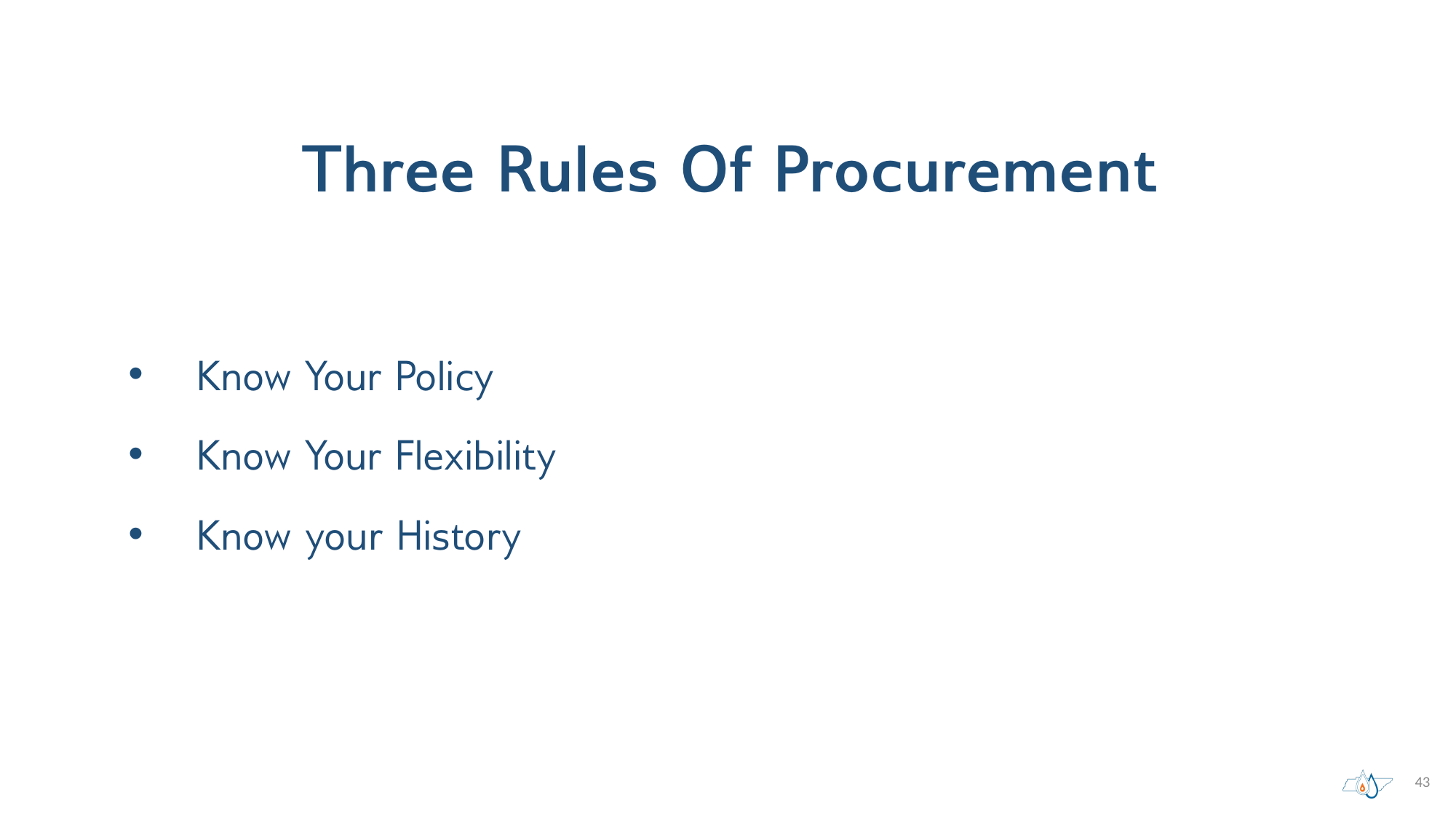

# Three Rules Of Procurement

Know Your Policy

Know Your Flexibility

Know your History

43